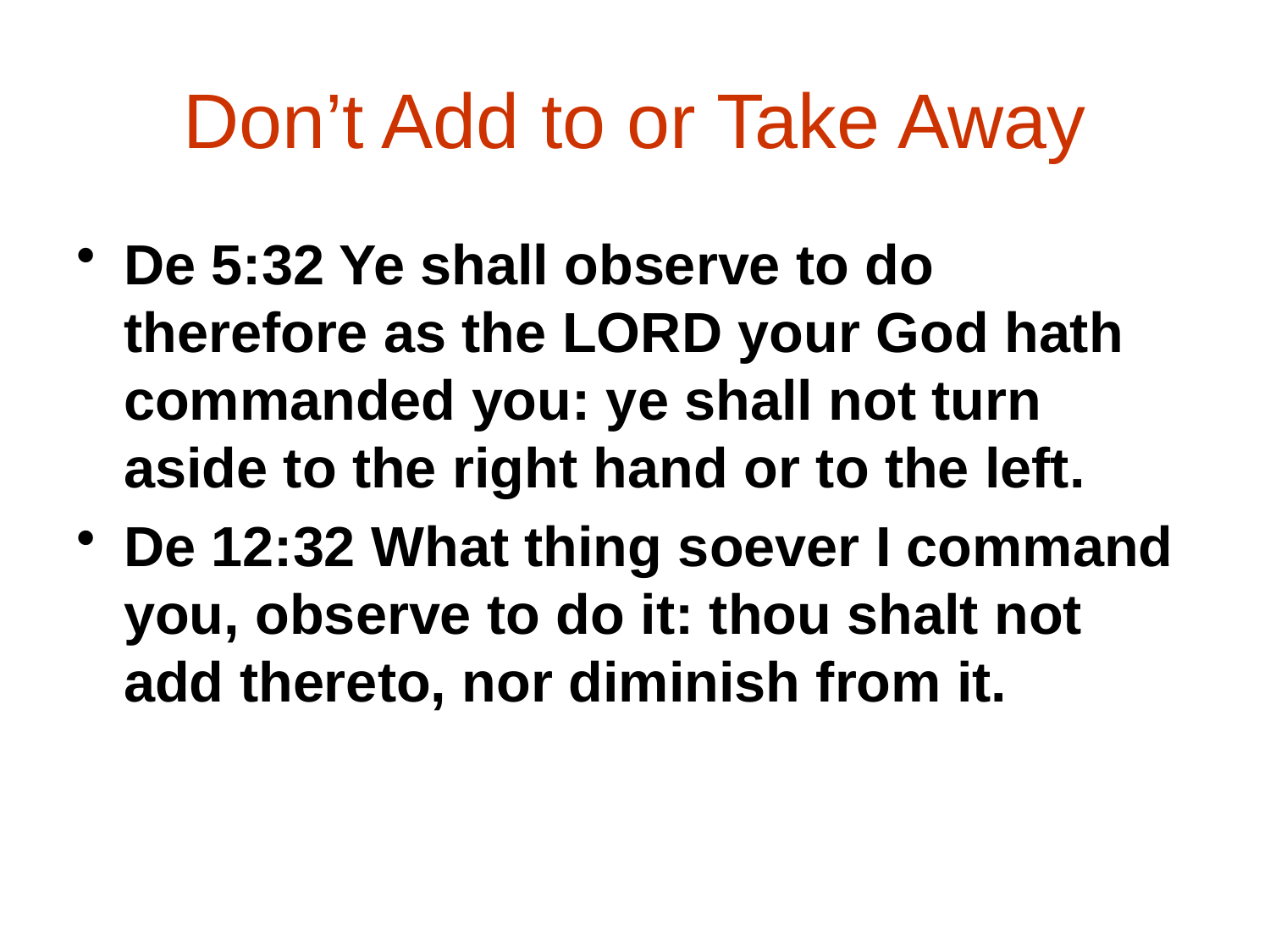

# Don’t Add to or Take Away
De 5:32 Ye shall observe to do therefore as the LORD your God hath commanded you: ye shall not turn aside to the right hand or to the left.
De 12:32 What thing soever I command you, observe to do it: thou shalt not add thereto, nor diminish from it.